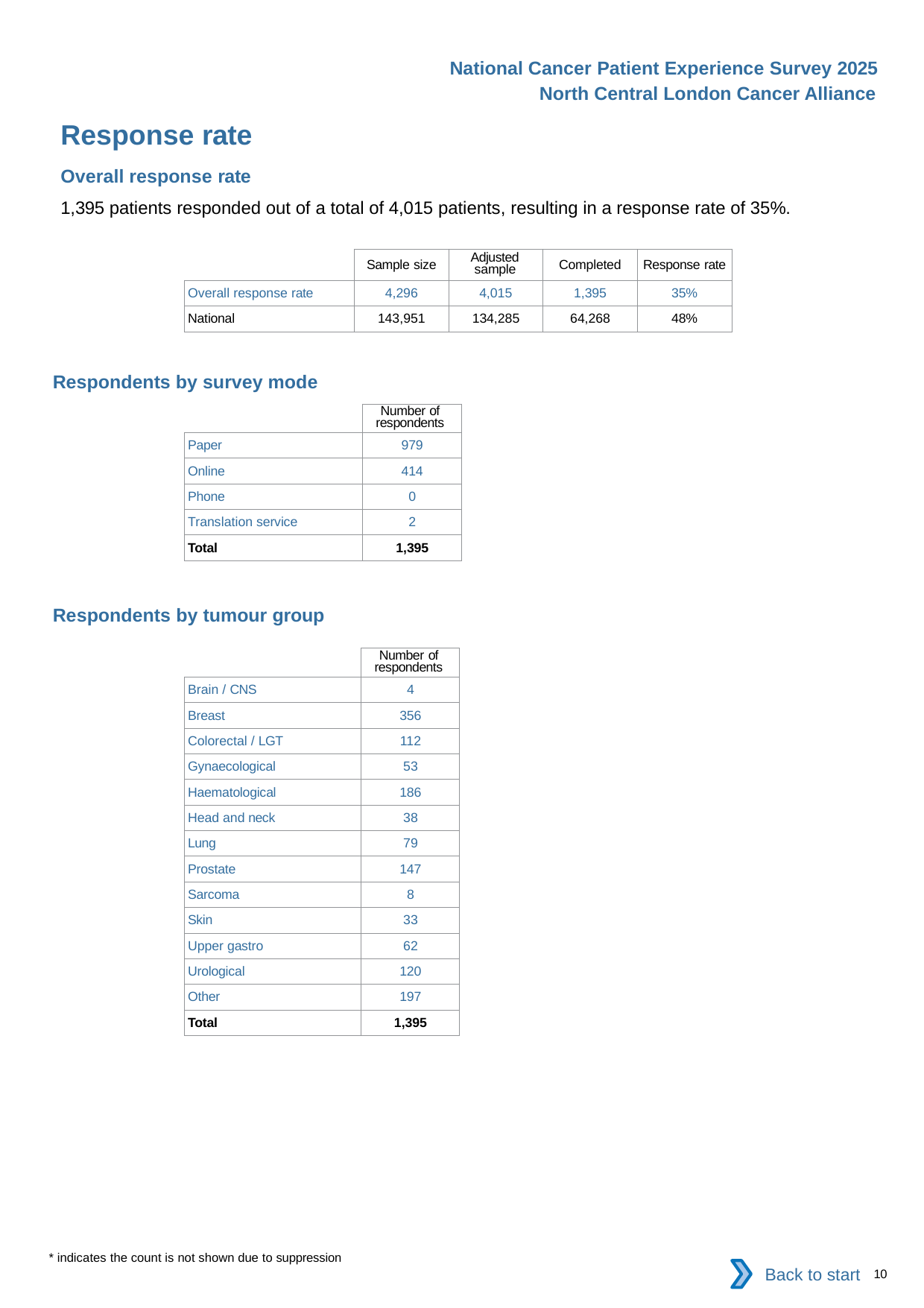

National Cancer Patient Experience Survey 2025
North Central London Cancer Alliance
Response rate
Overall response rate
1,395 patients responded out of a total of 4,015 patients, resulting in a response rate of 35%.
|  | Sample size | Adjusted sample | Completed | Response rate |
| --- | --- | --- | --- | --- |
| Overall response rate | 4,296 | 4,015 | 1,395 | 35% |
| National | 143,951 | 134,285 | 64,268 | 48% |
Respondents by survey mode
|  | Number of respondents |
| --- | --- |
| Paper | 979 |
| Online | 414 |
| Phone | 0 |
| Translation service | 2 |
| Total | 1,395 |
Respondents by tumour group
|  | Number of respondents |
| --- | --- |
| Brain / CNS | 4 |
| Breast | 356 |
| Colorectal / LGT | 112 |
| Gynaecological | 53 |
| Haematological | 186 |
| Head and neck | 38 |
| Lung | 79 |
| Prostate | 147 |
| Sarcoma | 8 |
| Skin | 33 |
| Upper gastro | 62 |
| Urological | 120 |
| Other | 197 |
| Total | 1,395 |
* indicates the count is not shown due to suppression
Back to start

10